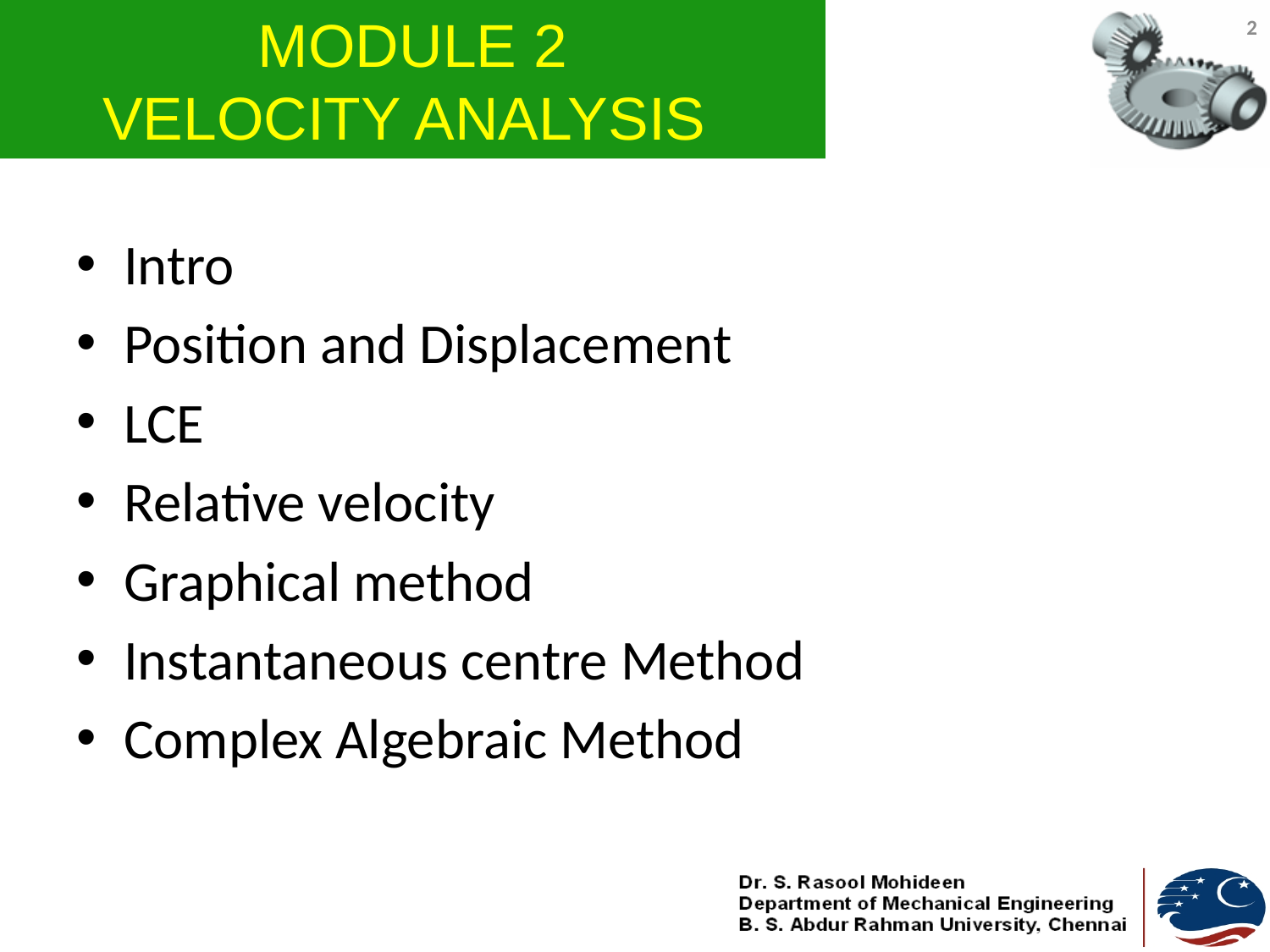

# MODULE 2 VELOCITY ANALYSIS
2
Intro
Position and Displacement
LCE
Relative velocity
Graphical method
Instantaneous centre Method
Complex Algebraic Method